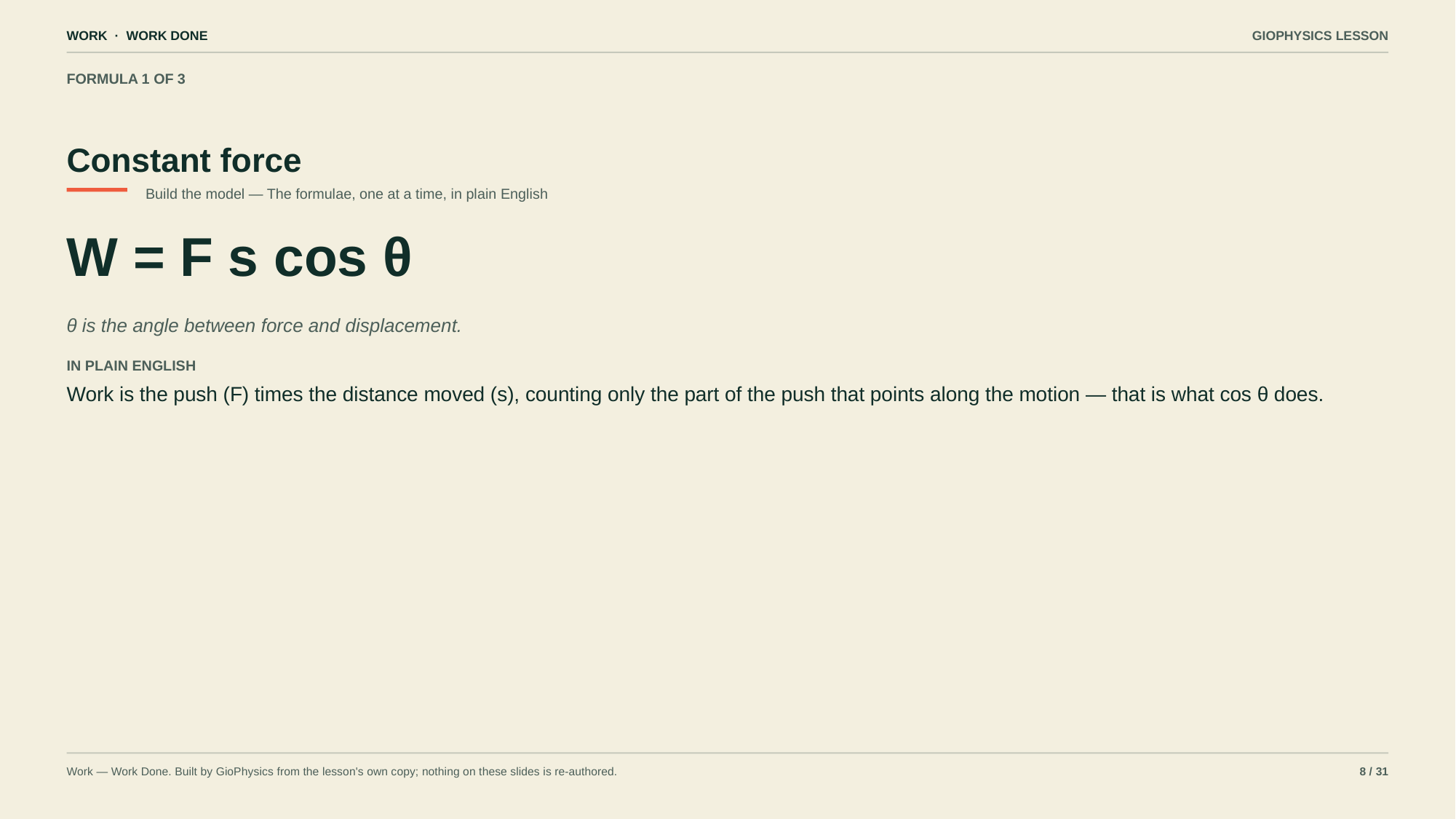

WORK  ·  WORK DONE
GIOPHYSICS LESSON

FORMULA 1 OF 3
Constant force
Build the model — The formulae, one at a time, in plain English

W = F s cos θ
θ is the angle between force and displacement.
IN PLAIN ENGLISH
Work is the push (F) times the distance moved (s), counting only the part of the push that points along the motion — that is what cos θ does.

Work — Work Done. Built by GioPhysics from the lesson's own copy; nothing on these slides is re-authored.
8 / 31